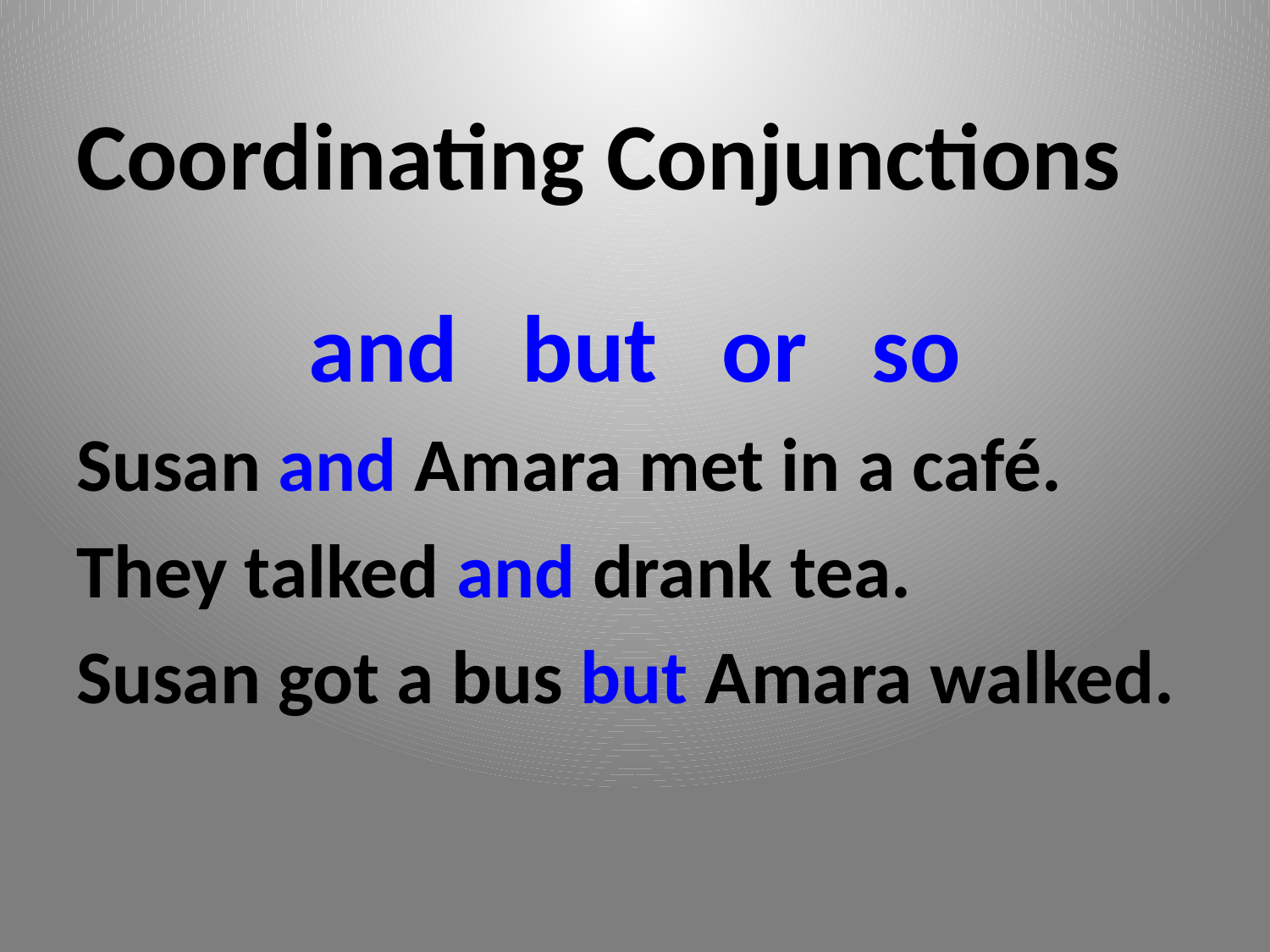

# Coordinating Conjunctions
and   but   or   so
Susan and Amara met in a café.
They talked and drank tea.
Susan got a bus but Amara walked.